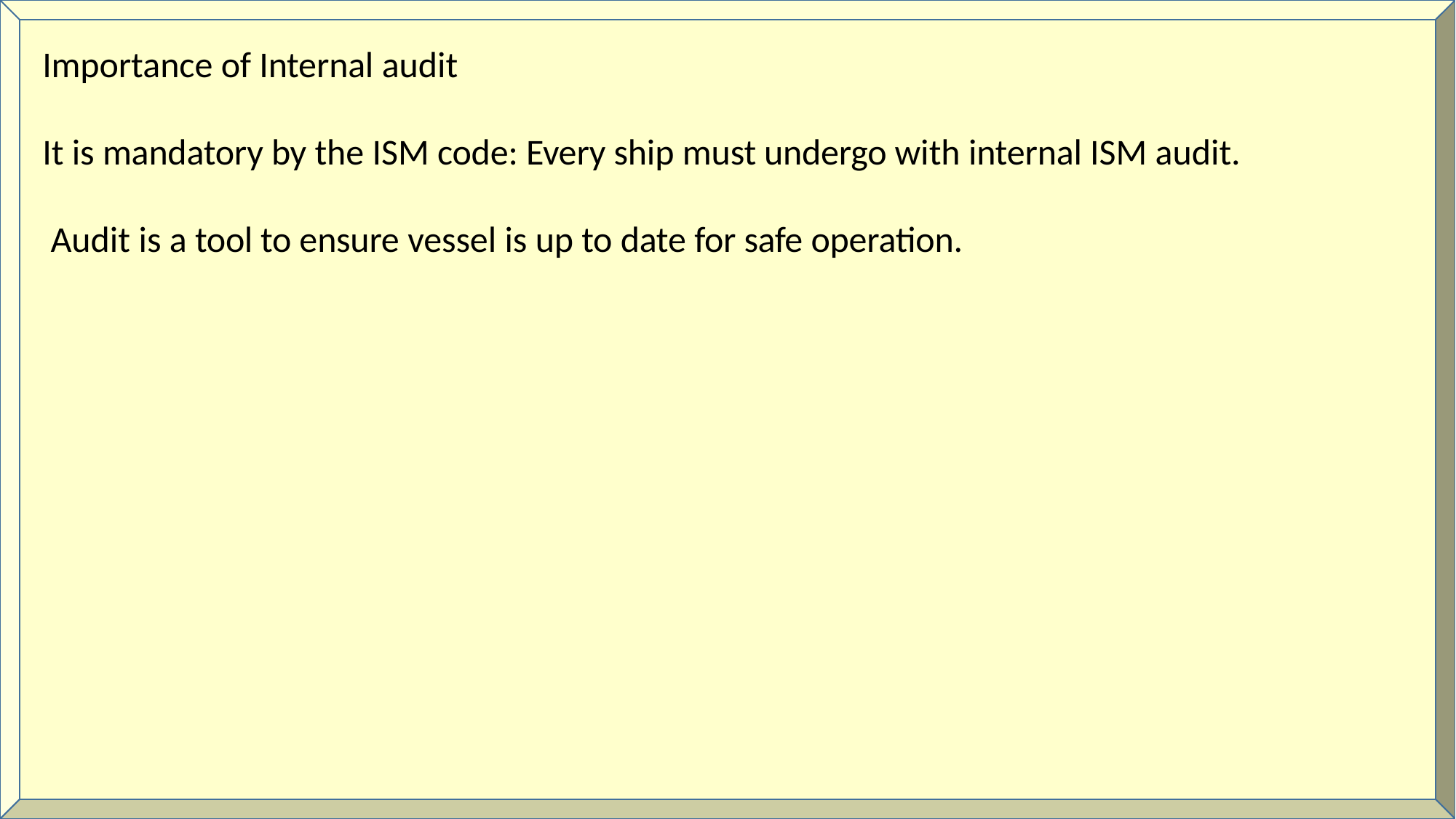

Importance of Internal audit
It is mandatory by the ISM code: Every ship must undergo with internal ISM audit.  Audit is a tool to ensure vessel is up to date for safe operation.